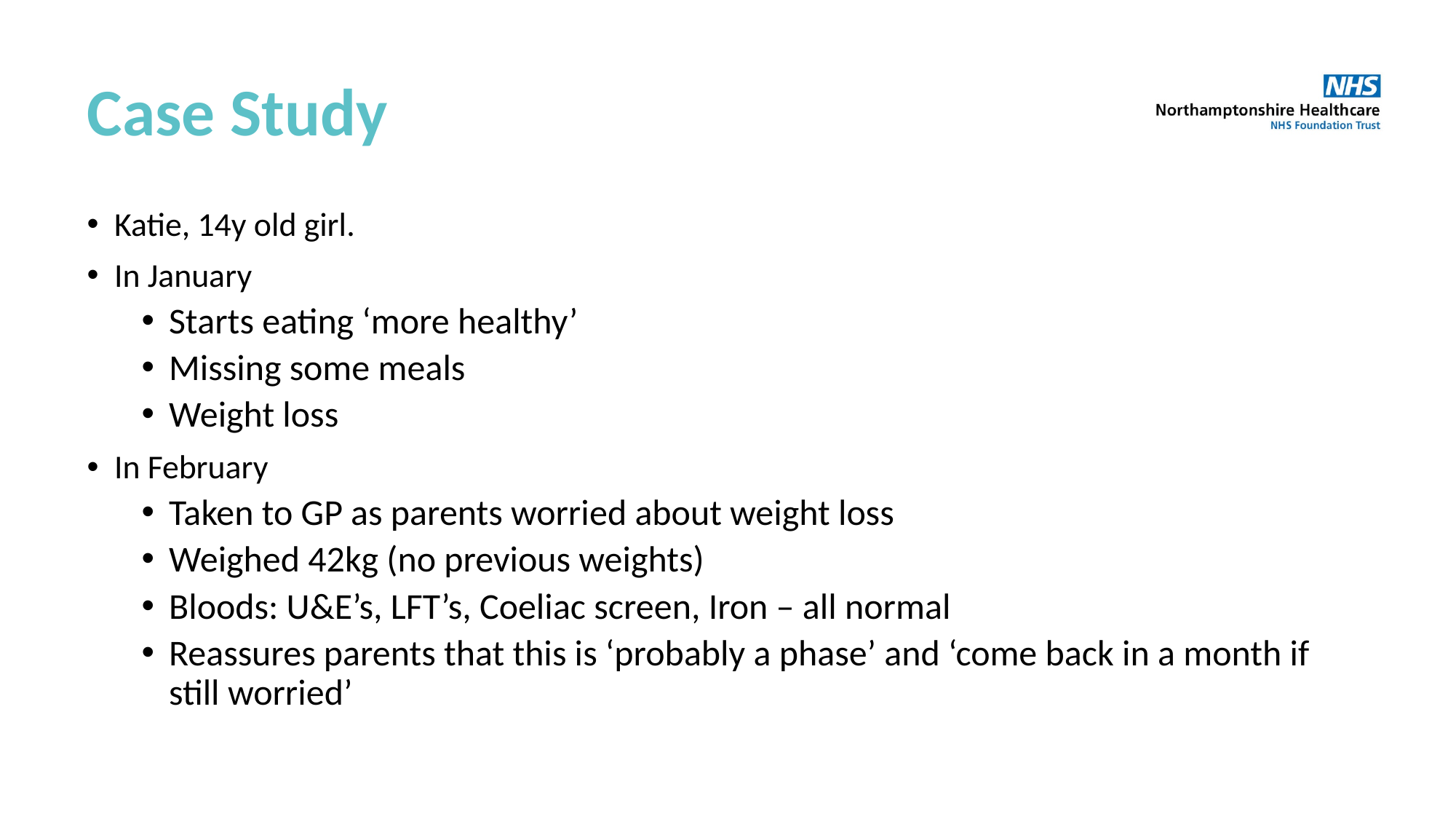

# Case Study
Katie, 14y old girl.
In January
Starts eating ‘more healthy’
Missing some meals
Weight loss
In February
Taken to GP as parents worried about weight loss
Weighed 42kg (no previous weights)
Bloods: U&E’s, LFT’s, Coeliac screen, Iron – all normal
Reassures parents that this is ‘probably a phase’ and ‘come back in a month if still worried’